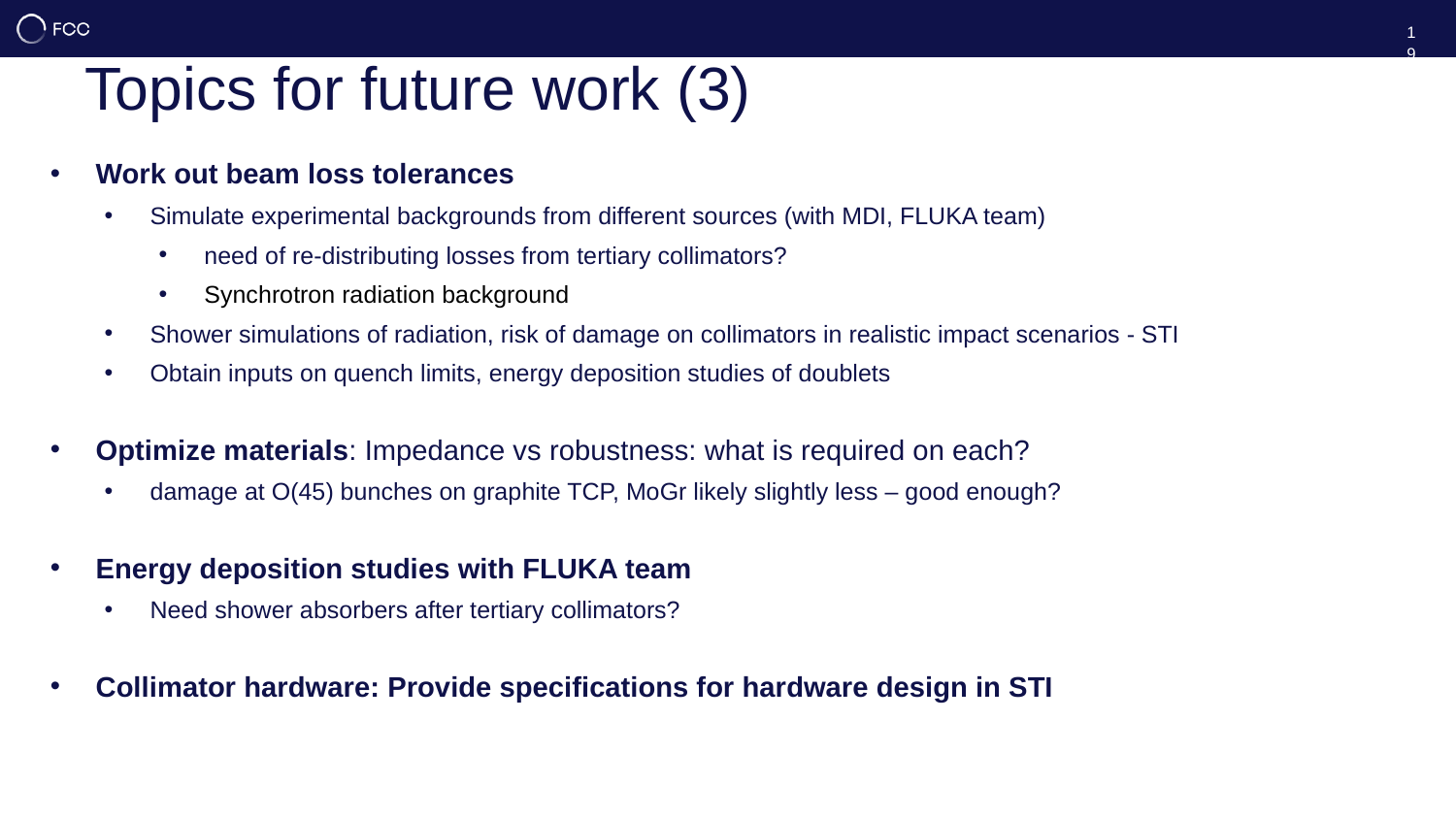

19
Topics for future work (3)
Work out beam loss tolerances
Simulate experimental backgrounds from different sources (with MDI, FLUKA team)
need of re-distributing losses from tertiary collimators?
Synchrotron radiation background
Shower simulations of radiation, risk of damage on collimators in realistic impact scenarios - STI
Obtain inputs on quench limits, energy deposition studies of doublets

Optimize materials: Impedance vs robustness: what is required on each?
damage at O(45) bunches on graphite TCP, MoGr likely slightly less – good enough?

Energy deposition studies with FLUKA team
Need shower absorbers after tertiary collimators?

Collimator hardware: Provide specifications for hardware design in STI